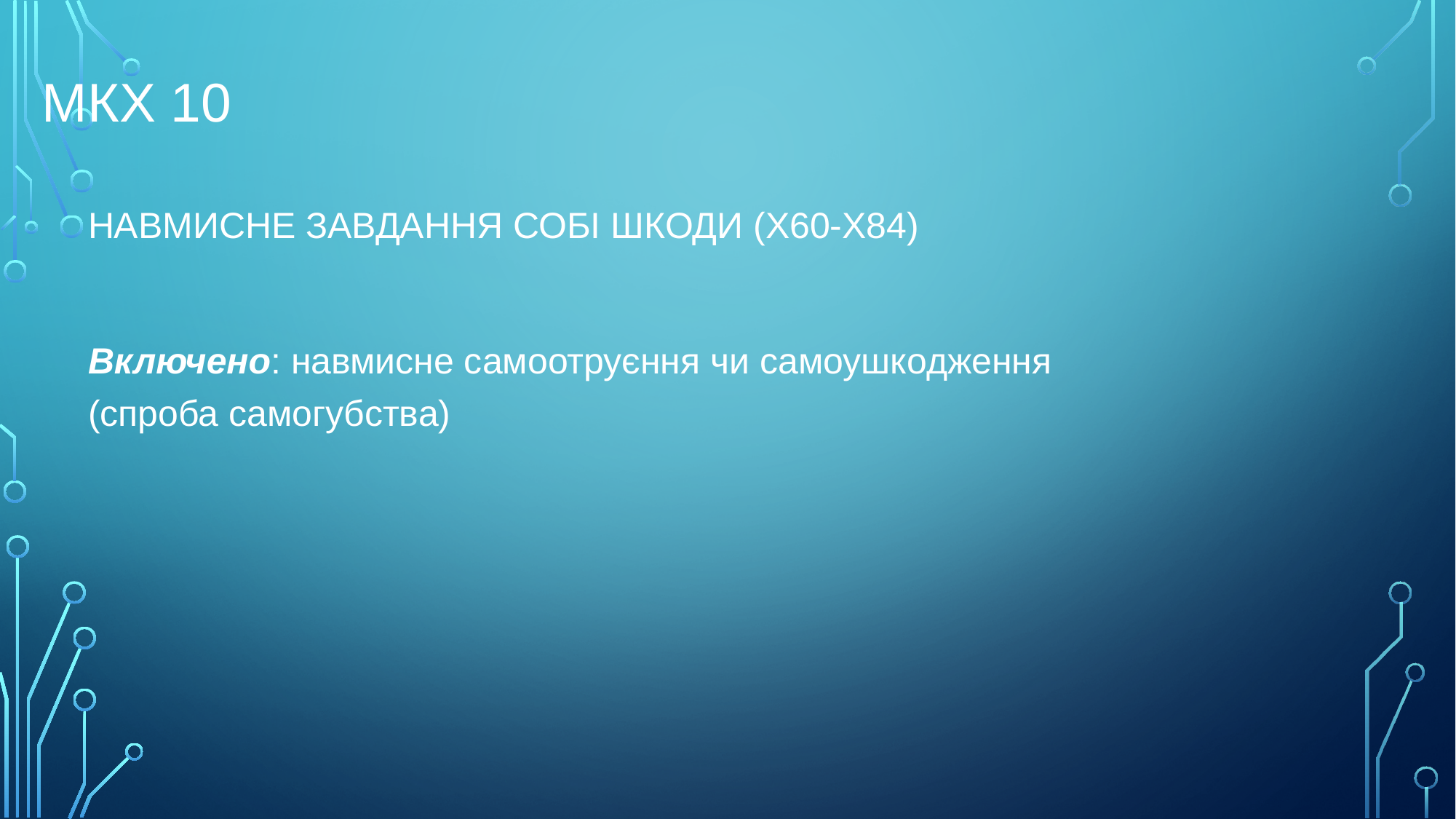

# МКХ 10
НАВМИСНЕ ЗАВДАННЯ СОБІ ШКОДИ (X60-X84)

Включено: навмисне самоотруєння чи самоушкодження (спроба самогубства)